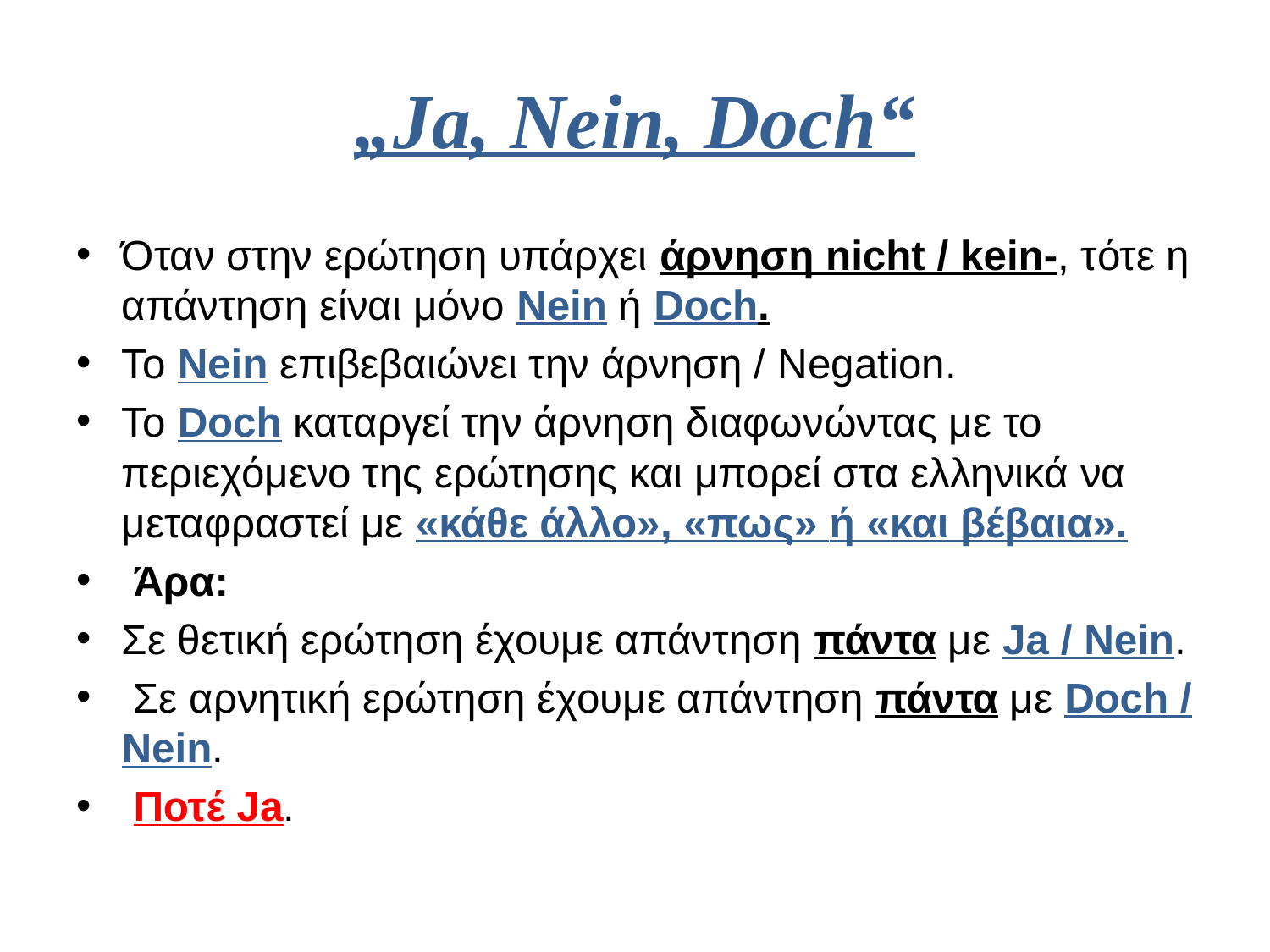

# „Ja, Nein, Doch“
Όταν στην ερώτηση υπάρχει άρνηση nicht / kein-, τότε η απάντηση είναι μόνο Nein ή Doch.
Το Nein επιβεβαιώνει την άρνηση / Negation.
Το Doch καταργεί την άρνηση διαφωνώντας με το περιεχόμενο της ερώτησης και μπορεί στα ελληνικά να μεταφραστεί με «κάθε άλλο», «πως» ή «και βέβαια».
 Άρα:
Σε θετική ερώτηση έχουμε απάντηση πάντα με Ja / Nein.
 Σε αρνητική ερώτηση έχουμε απάντηση πάντα με Doch / Nein.
 Ποτέ Ja.